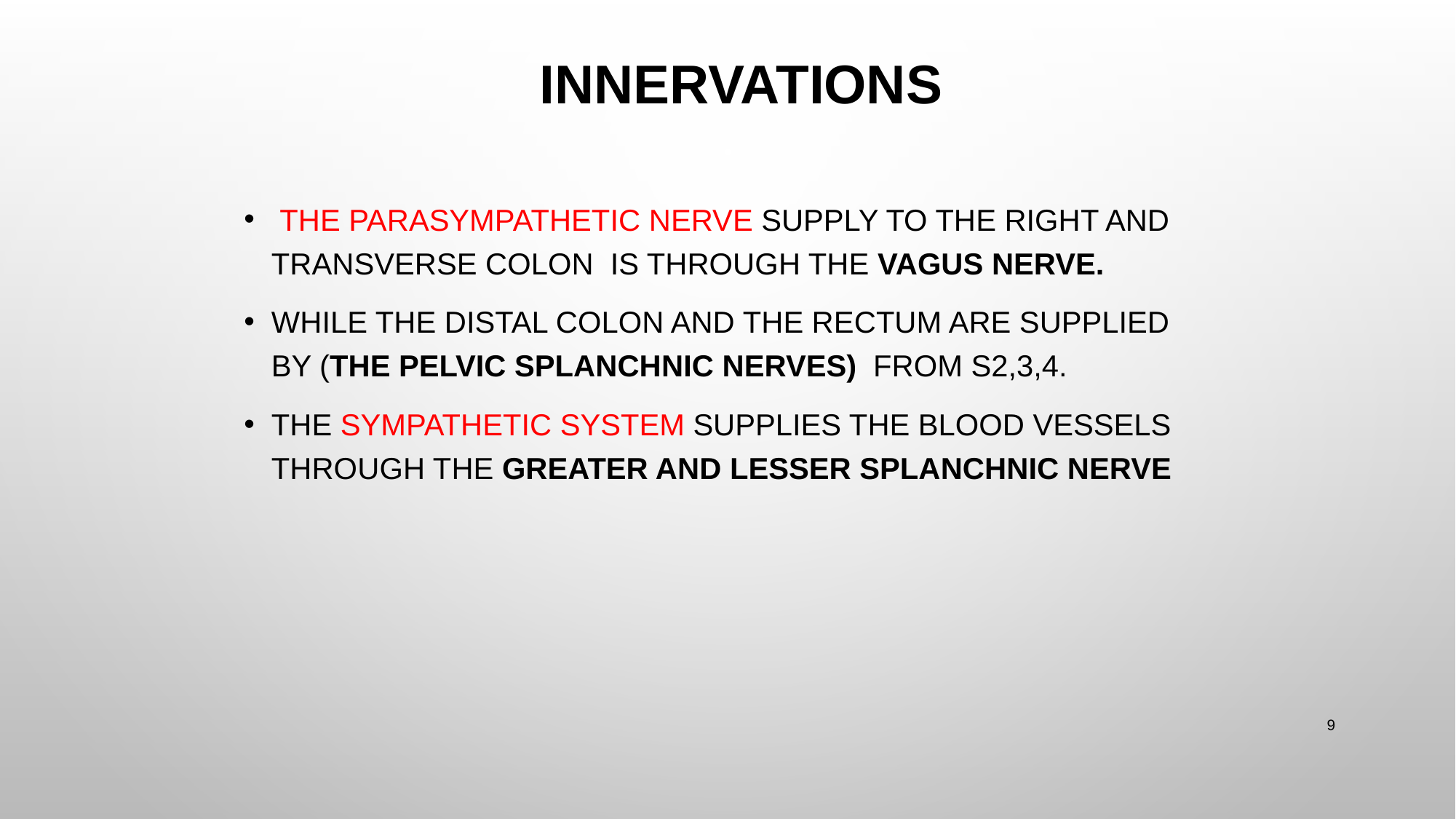

# Innervations
 The parasympathetic nerve supply to the right and transverse colon  is through the vagus nerve.
While the distal colon and the rectum are supplied by (the pelvic splanchnic nerves)  from S2,3,4.
The sympathetic system supplies the blood vessels through the greater and lesser splanchnic nerve

9